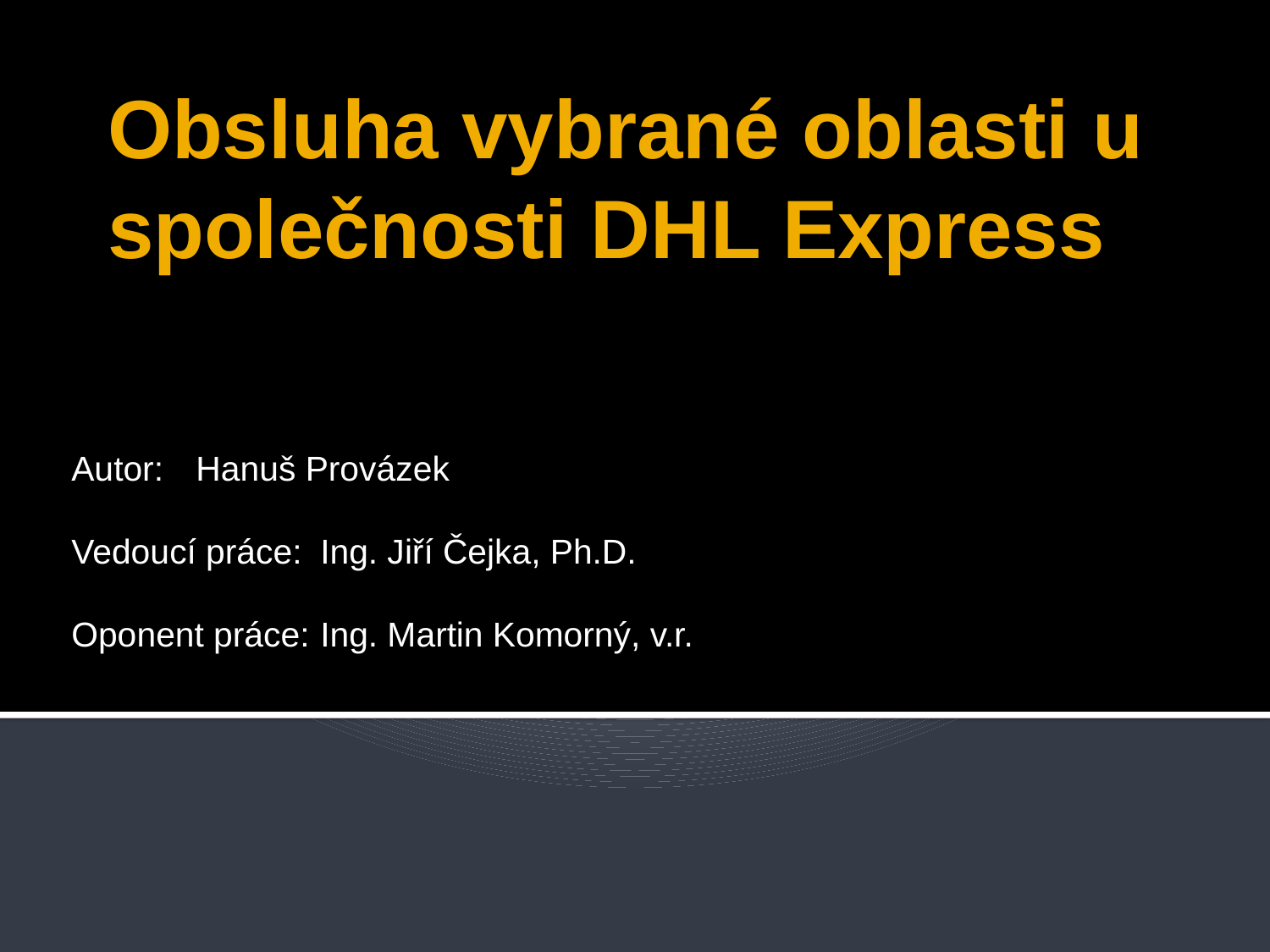

# Obsluha vybrané oblasti u společnosti DHL Express
Autor:		Hanuš Provázek

Vedoucí práce:	Ing. Jiří Čejka, Ph.D.

Oponent práce:	Ing. Martin Komorný, v.r.